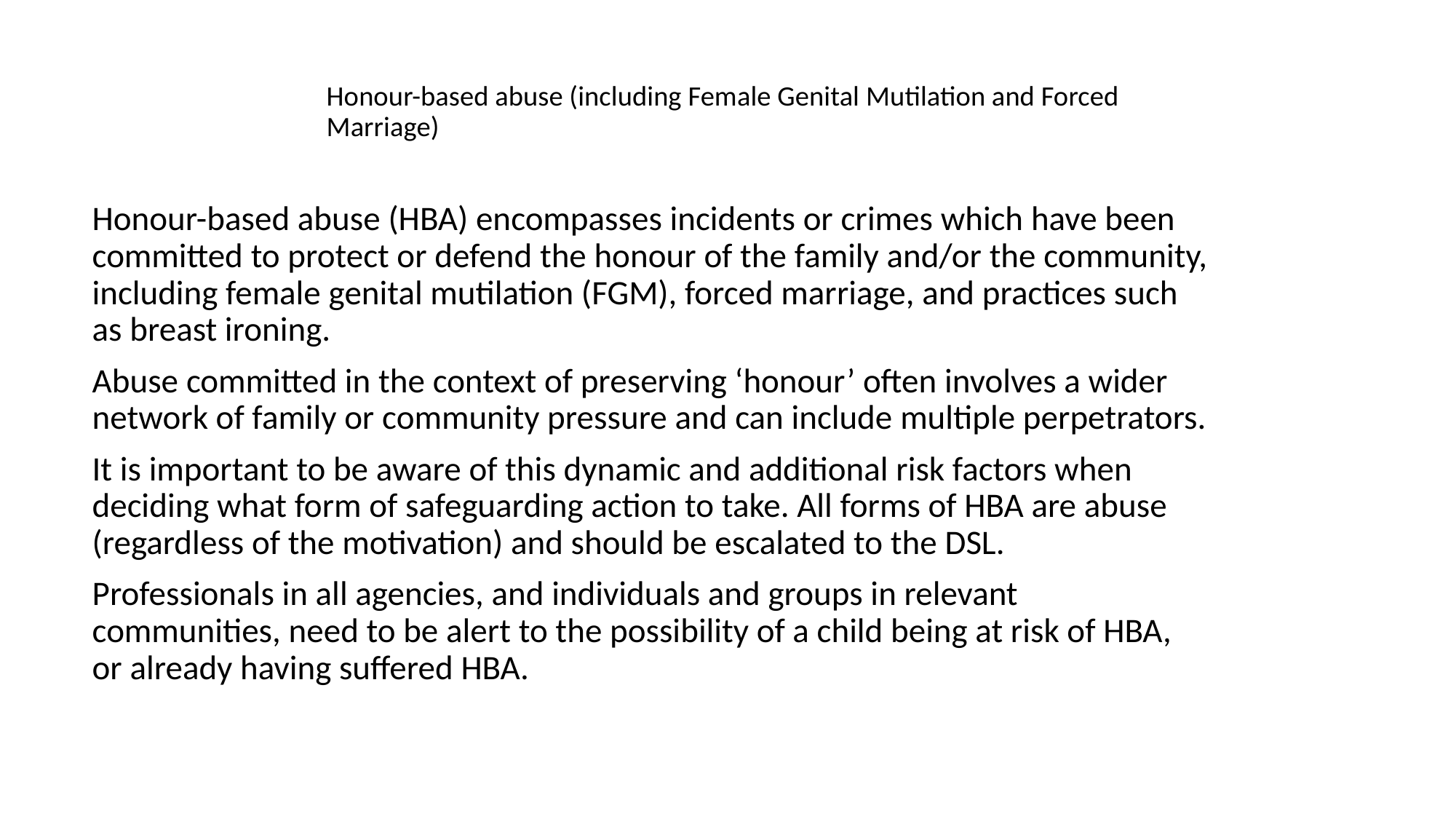

# Honour-based abuse (including Female Genital Mutilation and Forced Marriage)
Honour-based abuse (HBA) encompasses incidents or crimes which have been committed to protect or defend the honour of the family and/or the community, including female genital mutilation (FGM), forced marriage, and practices such as breast ironing.
Abuse committed in the context of preserving ‘honour’ often involves a wider network of family or community pressure and can include multiple perpetrators.
It is important to be aware of this dynamic and additional risk factors when deciding what form of safeguarding action to take. All forms of HBA are abuse (regardless of the motivation) and should be escalated to the DSL.
Professionals in all agencies, and individuals and groups in relevant communities, need to be alert to the possibility of a child being at risk of HBA, or already having suffered HBA.